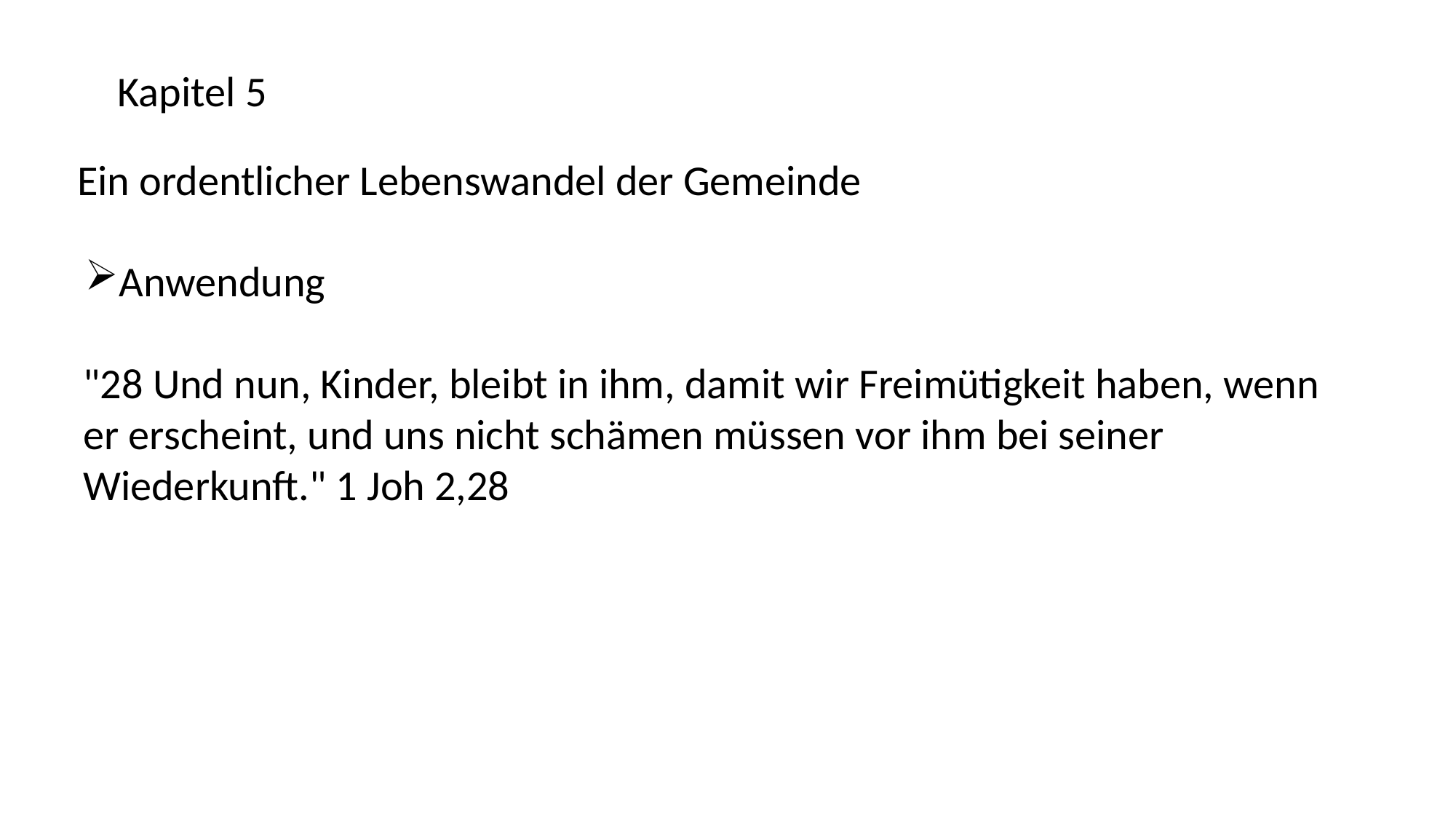

Kapitel 5
Ein ordentlicher Lebenswandel der Gemeinde
Anwendung
"28 Und nun, Kinder, bleibt in ihm, damit wir Freimütigkeit haben, wenn er erscheint, und uns nicht schämen müssen vor ihm bei seiner Wiederkunft." 1 Joh 2,28